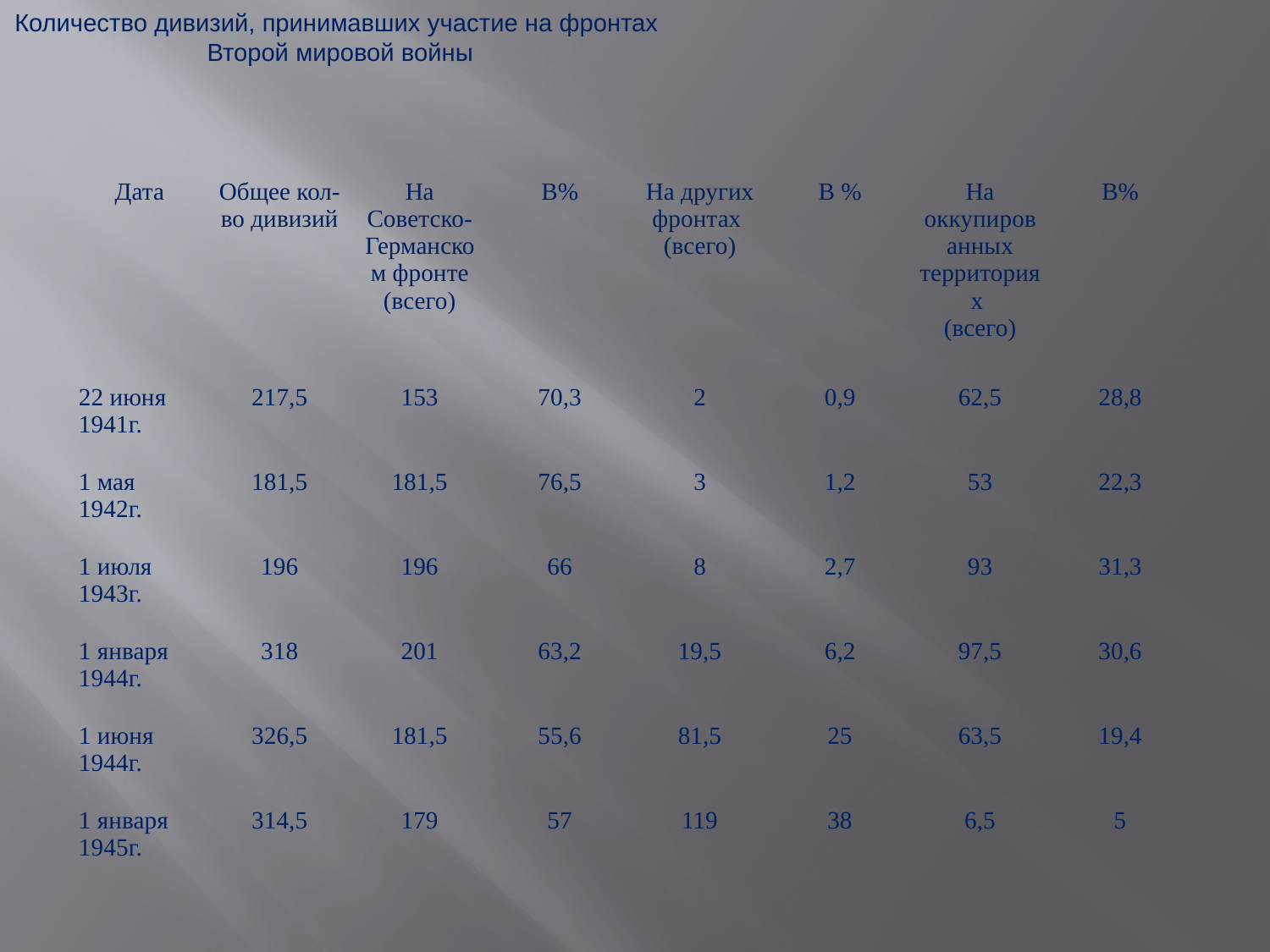

Количество дивизий, принимавших участие на фронтах
Второй мировой войны
| Дата | Общее кол-во дивизий | На Советско-Германском фронте (всего) | В% | На других фронтах (всего) | В % | На оккупированных территориях (всего) | В% |
| --- | --- | --- | --- | --- | --- | --- | --- |
| 22 июня 1941г. | 217,5 | 153 | 70,3 | 2 | 0,9 | 62,5 | 28,8 |
| 1 мая 1942г. | 181,5 | 181,5 | 76,5 | 3 | 1,2 | 53 | 22,3 |
| 1 июля 1943г. | 196 | 196 | 66 | 8 | 2,7 | 93 | 31,3 |
| 1 января 1944г. | 318 | 201 | 63,2 | 19,5 | 6,2 | 97,5 | 30,6 |
| 1 июня 1944г. | 326,5 | 181,5 | 55,6 | 81,5 | 25 | 63,5 | 19,4 |
| 1 января 1945г. | 314,5 | 179 | 57 | 119 | 38 | 6,5 | 5 |